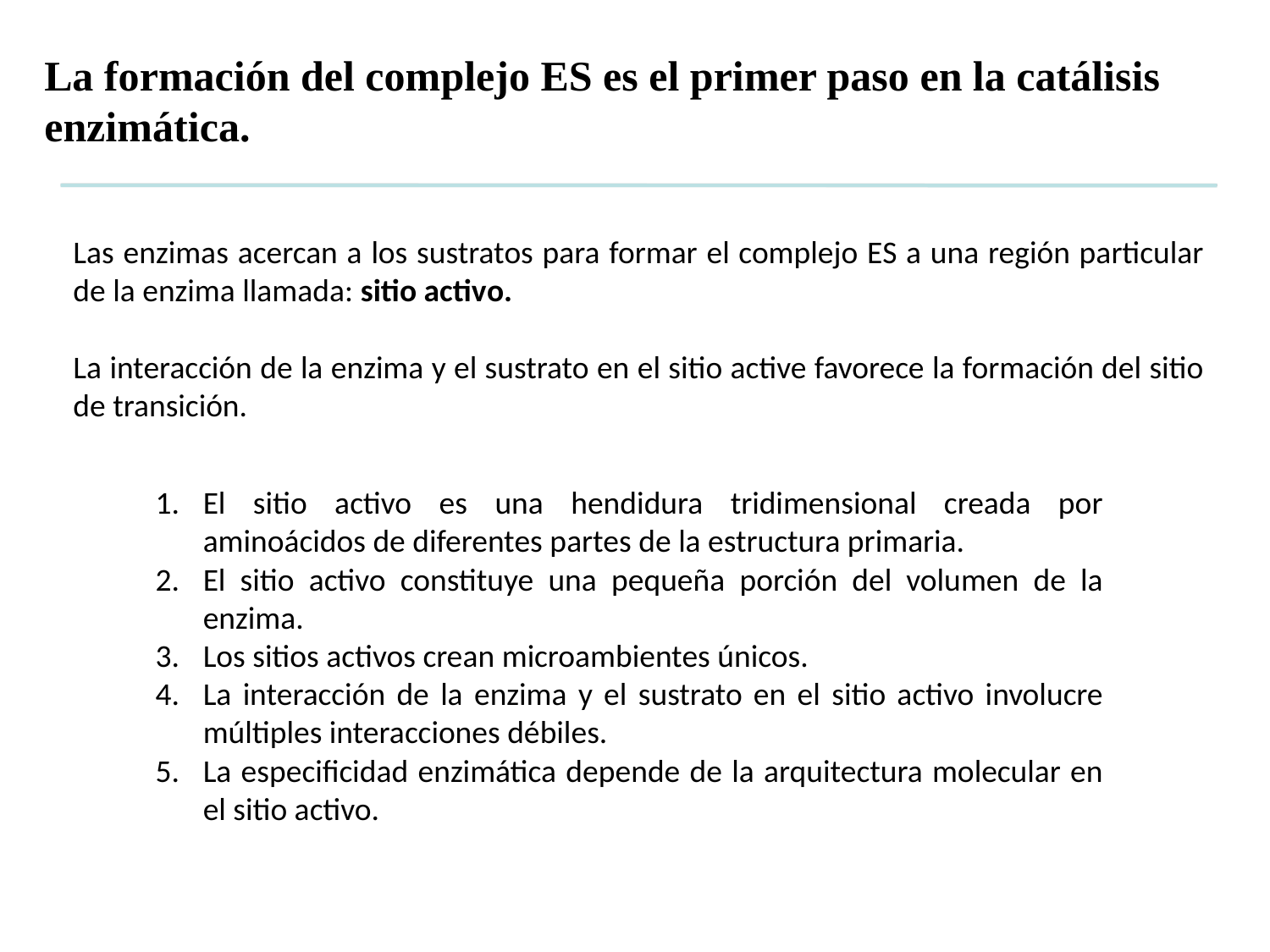

La formación del complejo ES es el primer paso en la catálisis enzimática.

Las enzimas acercan a los sustratos para formar el complejo ES a una región particular de la enzima llamada: sitio activo.

La interacción de la enzima y el sustrato en el sitio active favorece la formación del sitio de transición.
El sitio activo es una hendidura tridimensional creada por aminoácidos de diferentes partes de la estructura primaria.
El sitio activo constituye una pequeña porción del volumen de la enzima.
Los sitios activos crean microambientes únicos.
La interacción de la enzima y el sustrato en el sitio activo involucre múltiples interacciones débiles.
La especificidad enzimática depende de la arquitectura molecular en el sitio activo.